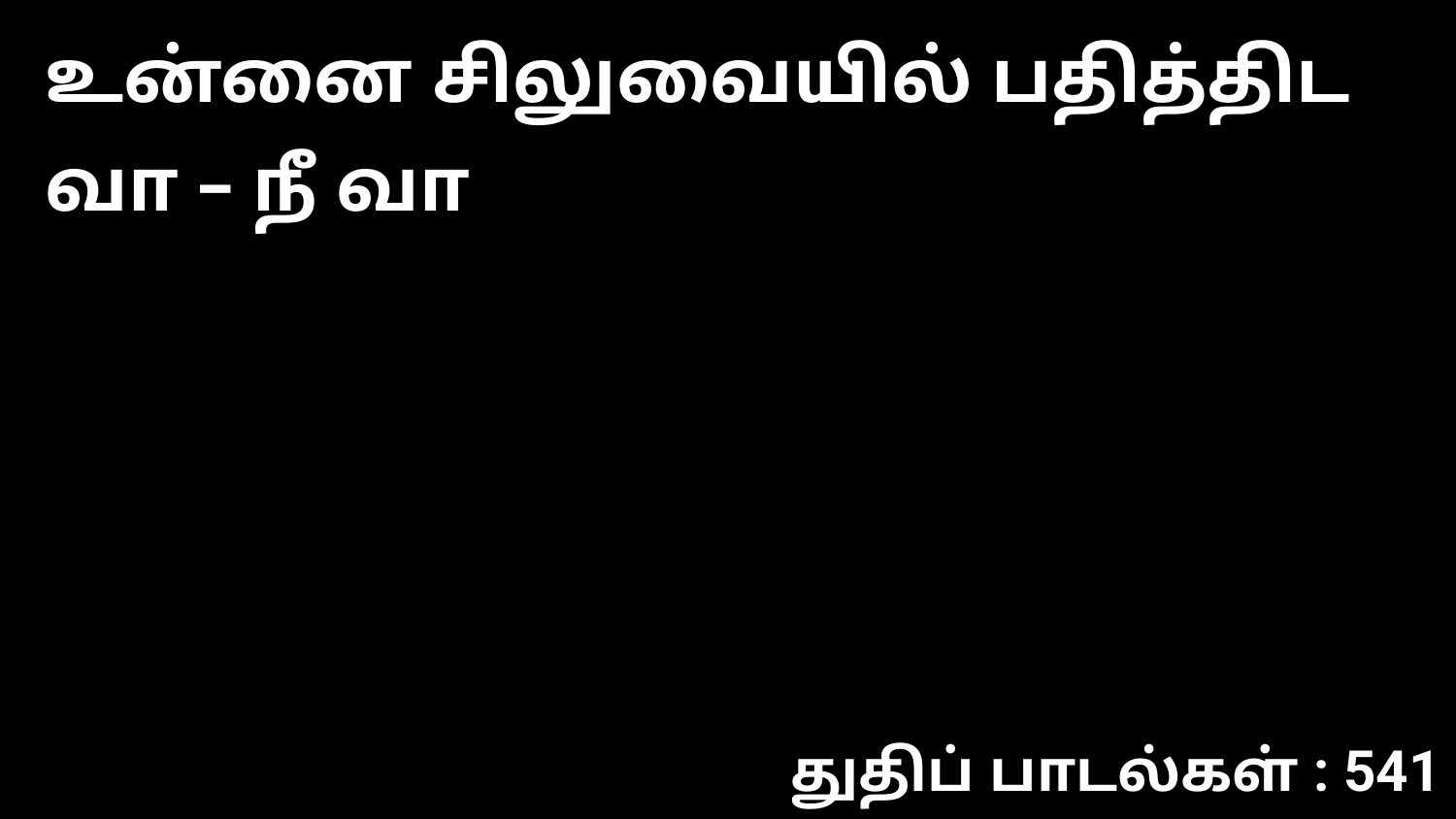

உன்னை சிலுவையில் பதித்திட வா – நீ வா
துதிப் பாடல்கள் : 541